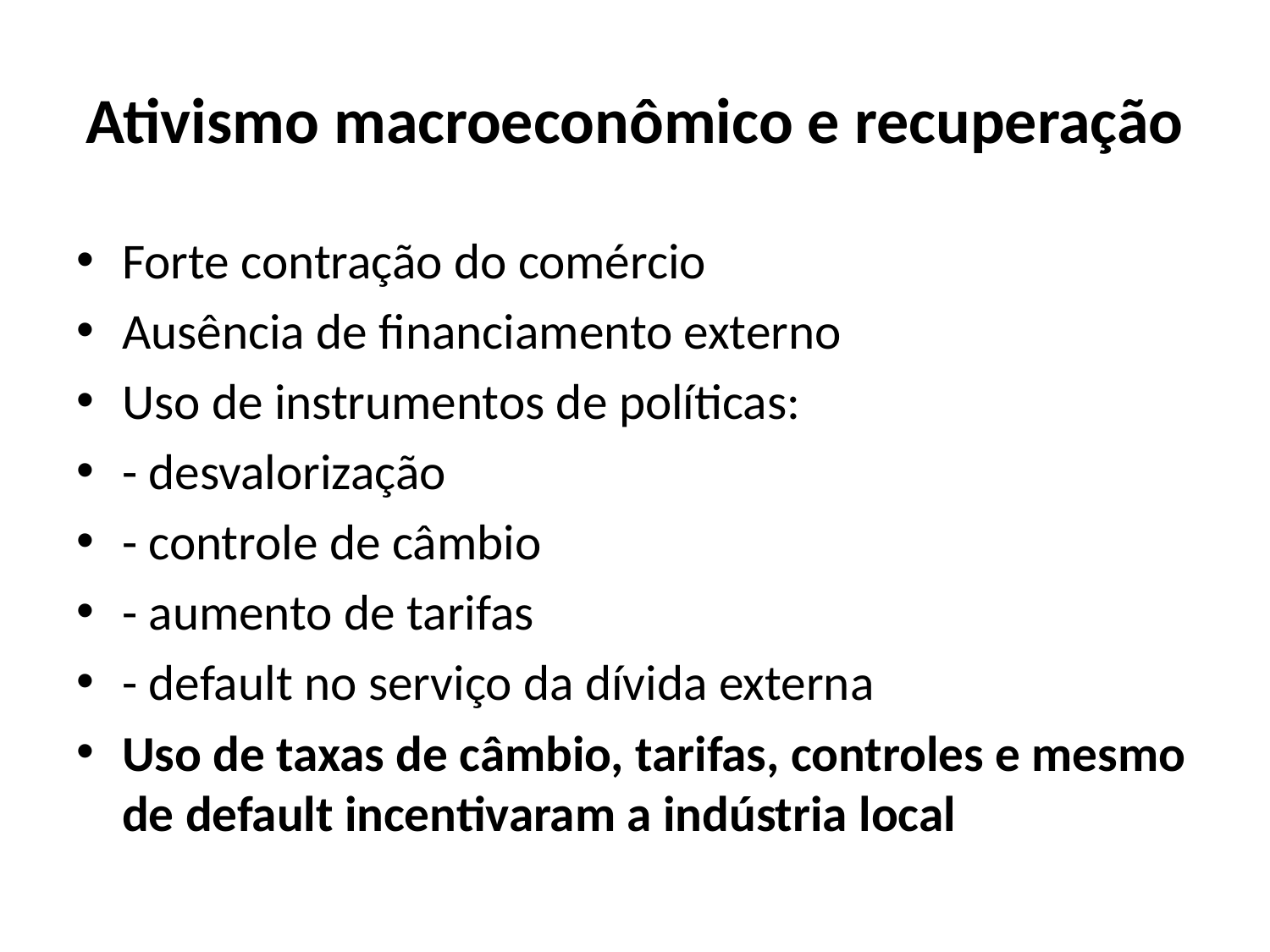

# Ativismo macroeconômico e recuperação
Forte contração do comércio
Ausência de financiamento externo
Uso de instrumentos de políticas:
- desvalorização
- controle de câmbio
- aumento de tarifas
- default no serviço da dívida externa
Uso de taxas de câmbio, tarifas, controles e mesmo de default incentivaram a indústria local